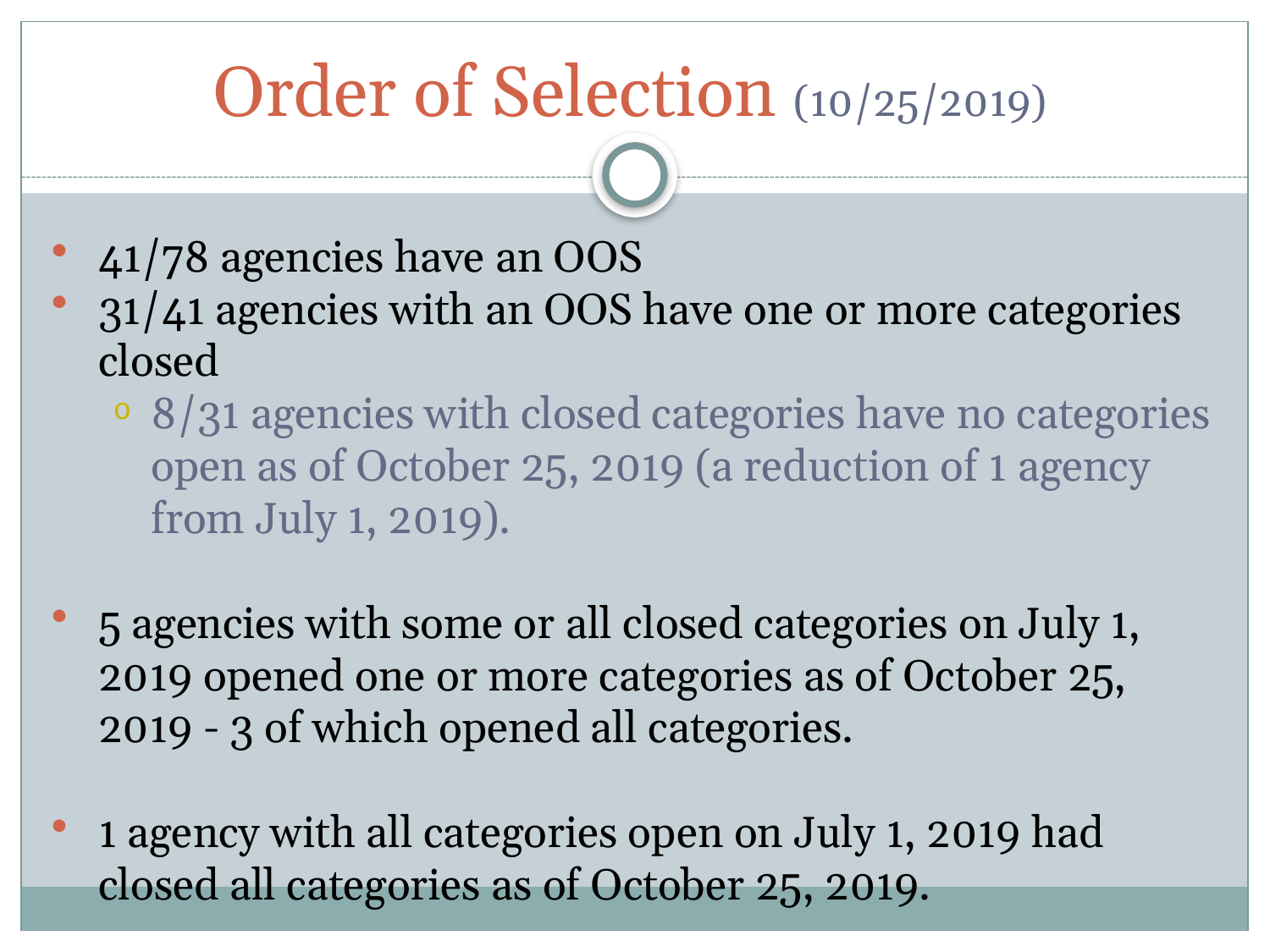

# Order of Selection (10/25/2019)
41/78 agencies have an OOS
31/41 agencies with an OOS have one or more categories closed
8/31 agencies with closed categories have no categories open as of October 25, 2019 (a reduction of 1 agency from July 1, 2019).

5 agencies with some or all closed categories on July 1, 2019 opened one or more categories as of October 25, 2019 - 3 of which opened all categories.

1 agency with all categories open on July 1, 2019 had closed all categories as of October 25, 2019.